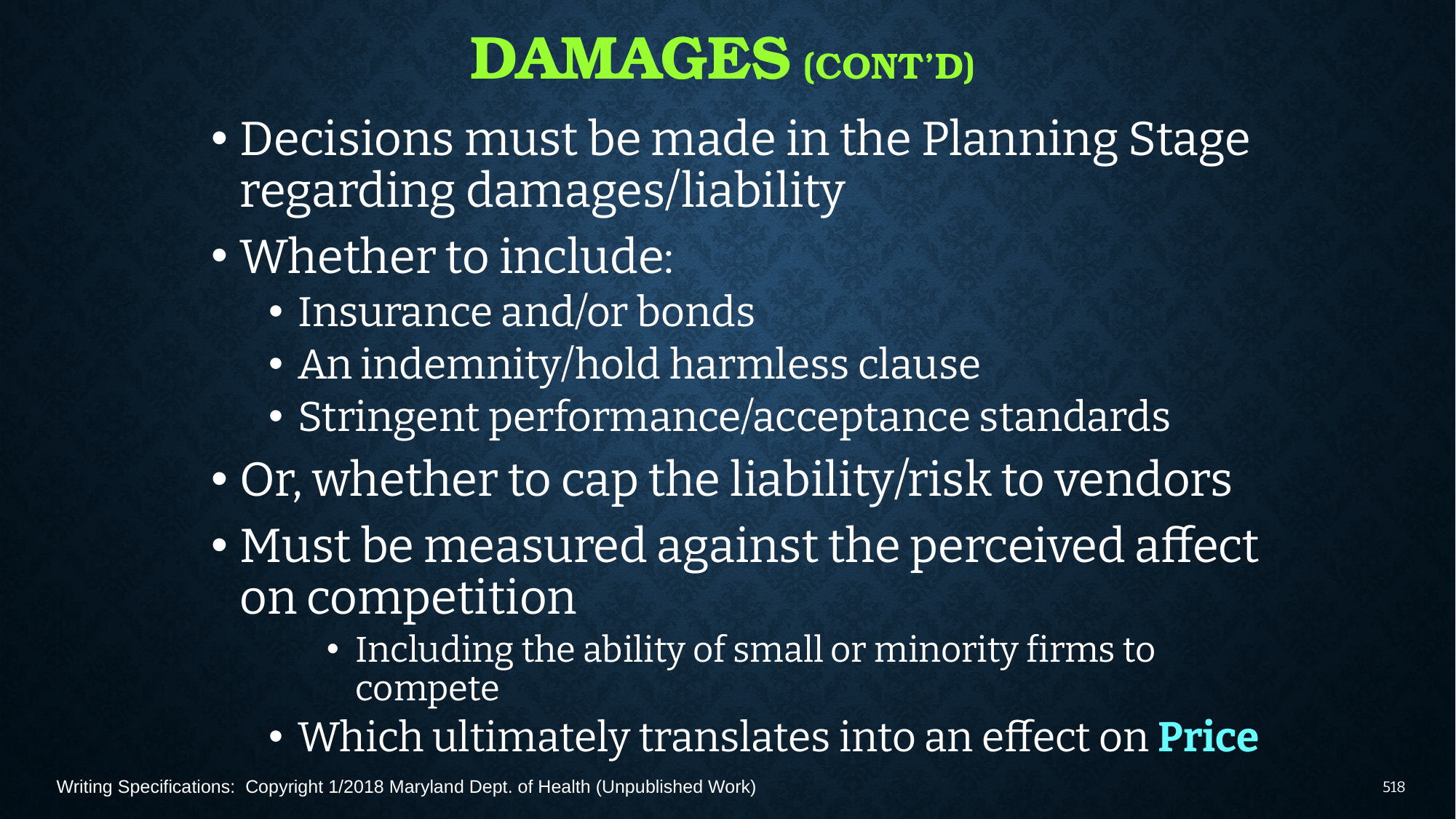

# Damages (Cont’d)
Decisions must be made in the Planning Stage regarding damages/liability
Whether to include:
Insurance and/or bonds
An indemnity/hold harmless clause
Stringent performance/acceptance standards
Or, whether to cap the liability/risk to vendors
Must be measured against the perceived affect on competition
Including the ability of small or minority firms to compete
Which ultimately translates into an effect on Price
Writing Specifications:  Copyright 1/2018 Maryland Dept. of Health (Unpublished Work)
518